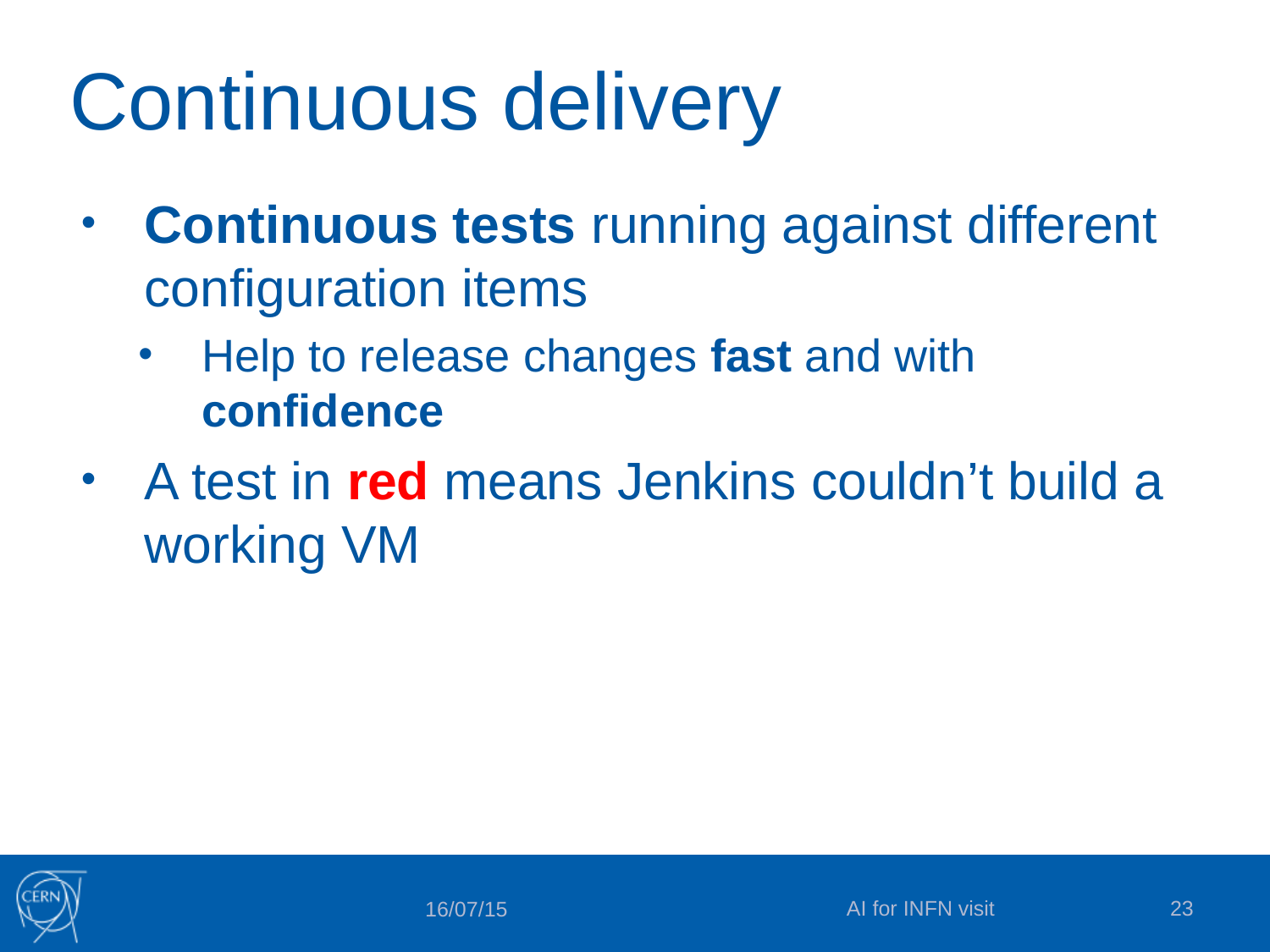

# Continuous delivery
Continuous tests running against different configuration items
Help to release changes fast and with confidence
A test in red means Jenkins couldn’t build a working VM

AI for INFN visit
23
16/07/15